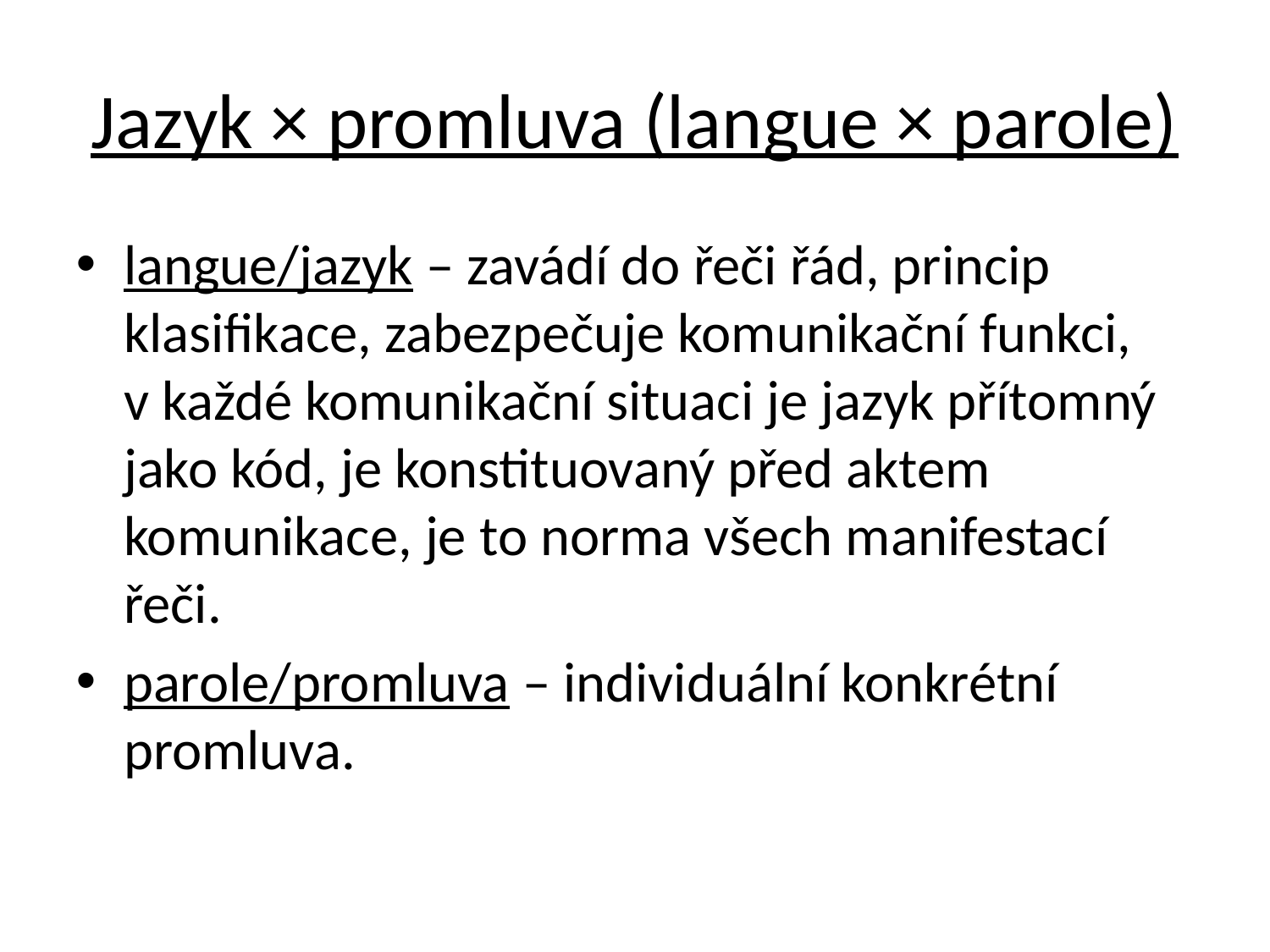

Jazyk × promluva (langue × parole)
langue/jazyk – zavádí do řeči řád, princip klasifikace, zabezpečuje komunikační funkci, v každé komunikační situaci je jazyk přítomný jako kód, je konstituovaný před aktem komunikace, je to norma všech manifestací řeči.
parole/promluva – individuální konkrétní promluva.